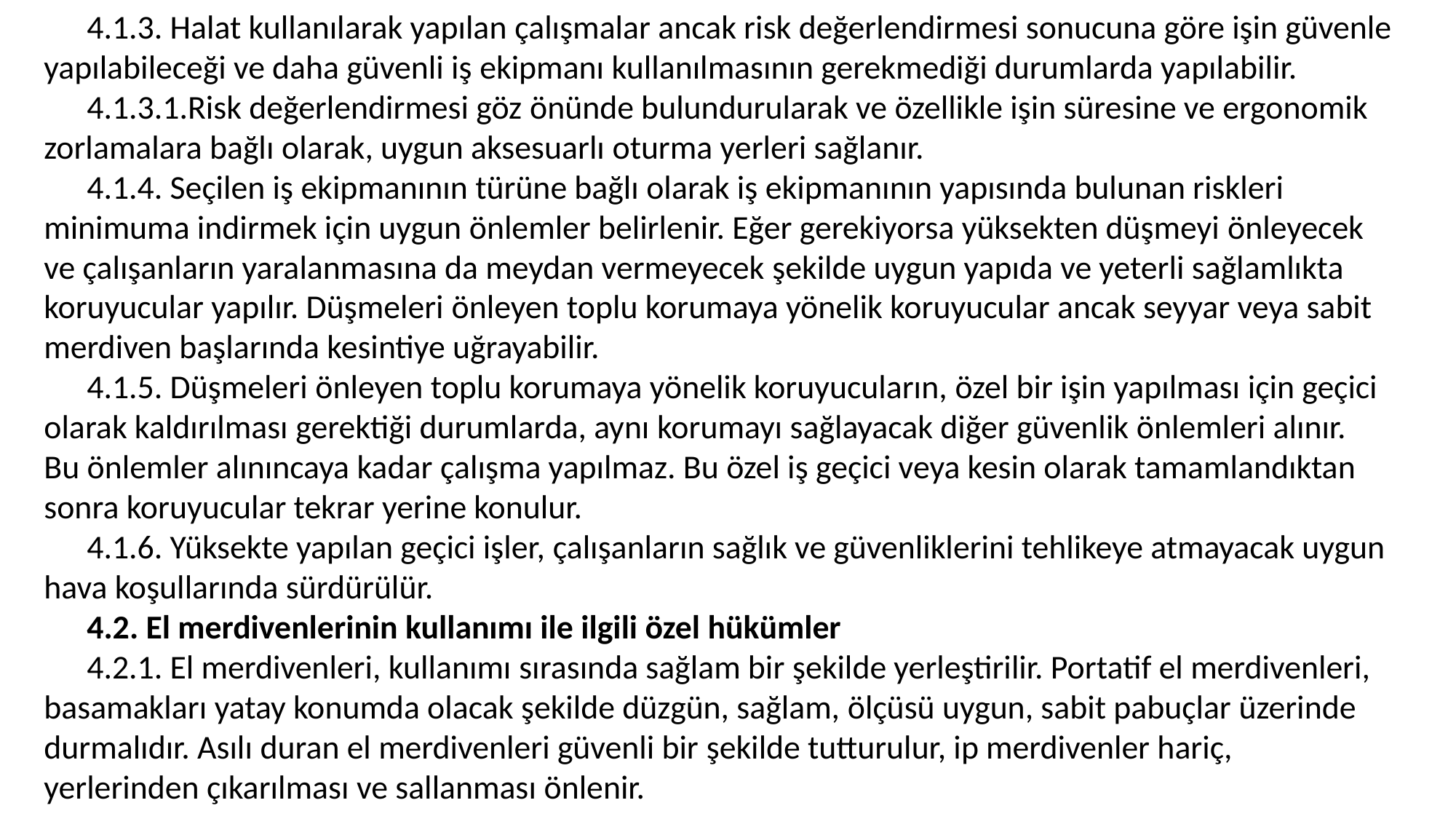

4.1.3. Halat kullanılarak yapılan çalışmalar ancak risk değerlendirmesi sonucuna göre işin güvenle yapılabileceği ve daha güvenli iş ekipmanı kullanılmasının gerekmediği durumlarda yapılabilir.
4.1.3.1.Risk değerlendirmesi göz önünde bulundurularak ve özellikle işin süresine ve ergonomik zorlamalara bağlı olarak, uygun aksesuarlı oturma yerleri sağlanır.
4.1.4. Seçilen iş ekipmanının türüne bağlı olarak iş ekipmanının yapısında bulunan riskleri minimuma indirmek için uygun önlemler belirlenir. Eğer gerekiyorsa yüksekten düşmeyi önleyecek ve çalışanların yaralanmasına da meydan vermeyecek şekilde uygun yapıda ve yeterli sağlamlıkta koruyucular yapılır. Düşmeleri önleyen toplu korumaya yönelik koruyucular ancak seyyar veya sabit merdiven başlarında kesintiye uğrayabilir.
4.1.5. Düşmeleri önleyen toplu korumaya yönelik koruyucuların, özel bir işin yapılması için geçici olarak kaldırılması gerektiği durumlarda, aynı korumayı sağlayacak diğer güvenlik önlemleri alınır. Bu önlemler alınıncaya kadar çalışma yapılmaz. Bu özel iş geçici veya kesin olarak tamamlandıktan sonra koruyucular tekrar yerine konulur.
4.1.6. Yüksekte yapılan geçici işler, çalışanların sağlık ve güvenliklerini tehlikeye atmayacak uygun hava koşullarında sürdürülür.
4.2. El merdivenlerinin kullanımı ile ilgili özel hükümler
4.2.1. El merdivenleri, kullanımı sırasında sağlam bir şekilde yerleştirilir. Portatif el merdivenleri, basamakları yatay konumda olacak şekilde düzgün, sağlam, ölçüsü uygun, sabit pabuçlar üzerinde durmalıdır. Asılı duran el merdivenleri güvenli bir şekilde tutturulur, ip merdivenler hariç, yerlerinden çıkarılması ve sallanması önlenir.